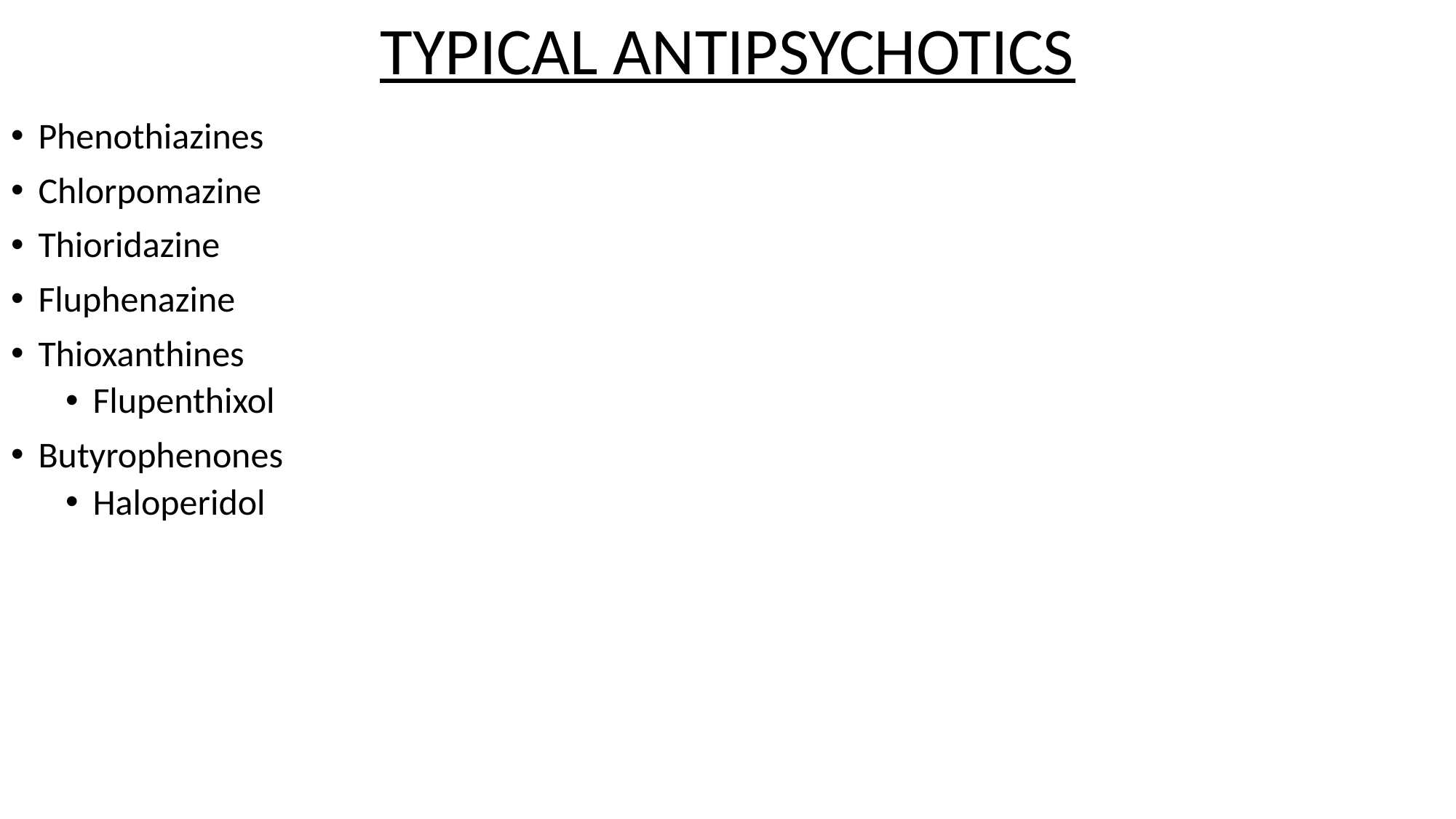

# TYPICAL ANTIPSYCHOTICS
Phenothiazines
Chlorpomazine
Thioridazine
Fluphenazine
Thioxanthines
Flupenthixol
Butyrophenones
Haloperidol